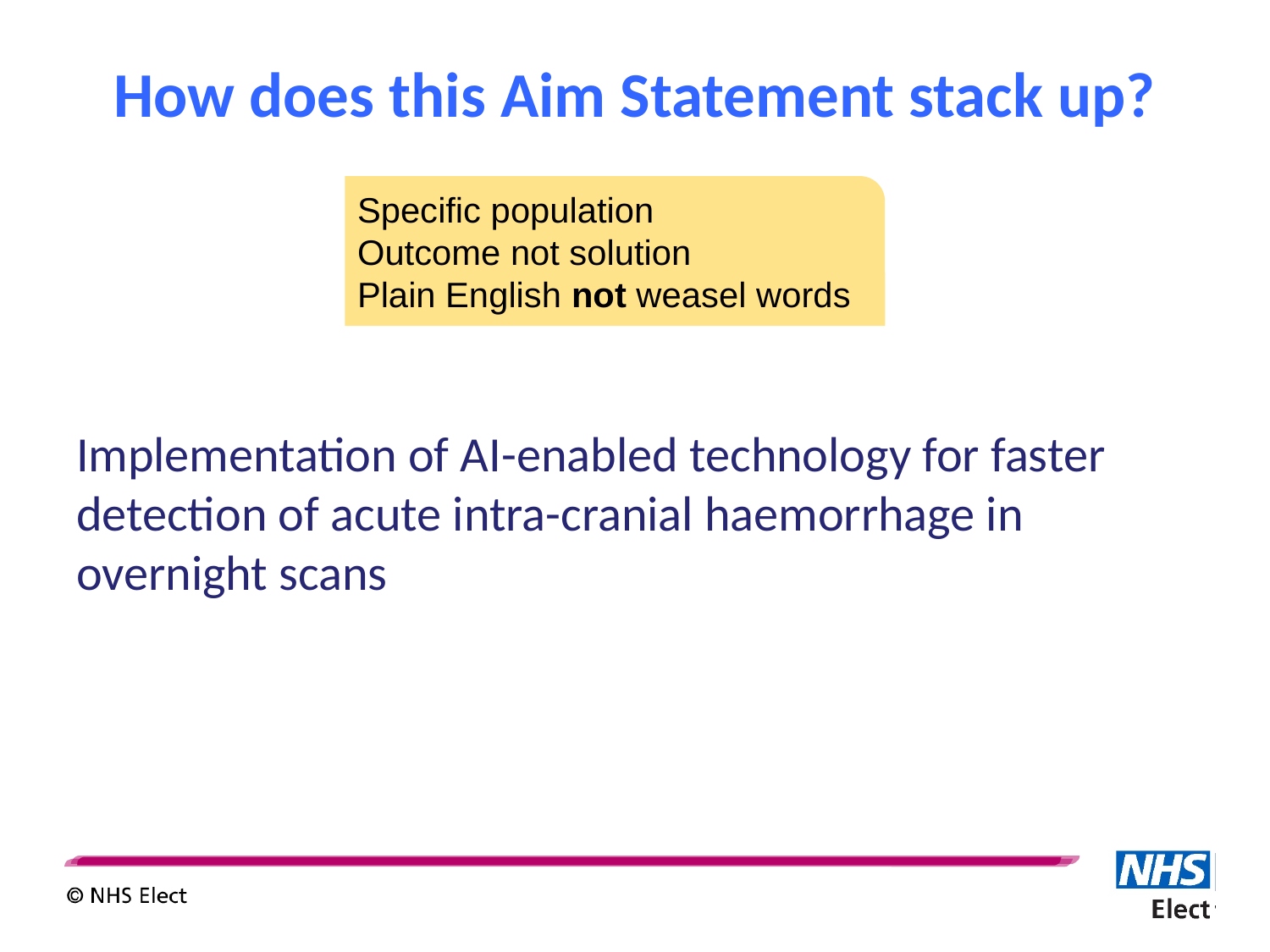

# How does this Aim Statement stack up?
Specific population
Outcome not solution
Plain English not weasel words
Implementation of AI-enabled technology for faster detection of acute intra-cranial haemorrhage in overnight scans